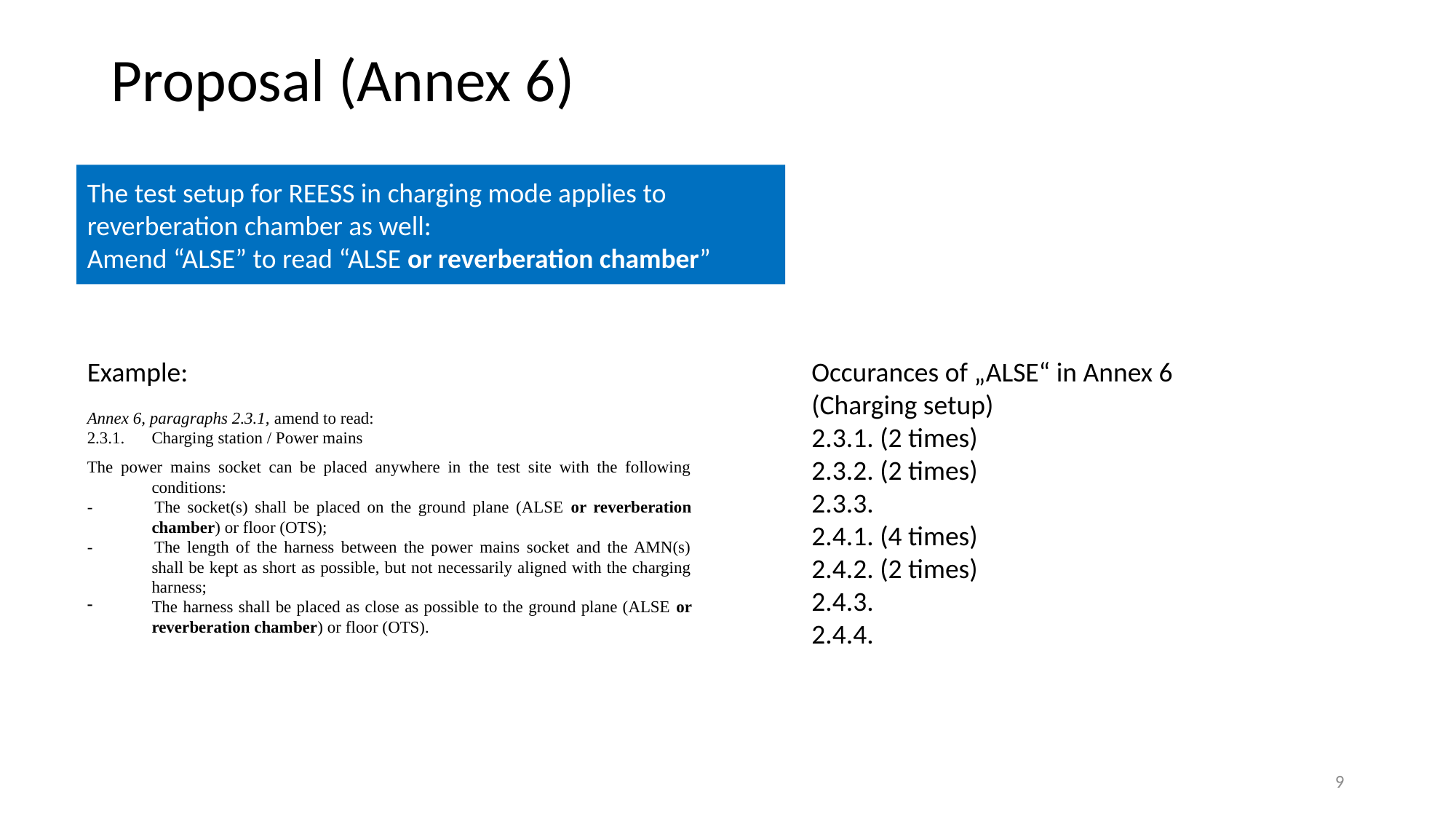

# Proposal (Annex 6)
The test setup for REESS in charging mode applies to reverberation chamber as well:
Amend “ALSE” to read “ALSE or reverberation chamber”
Example:

Annex 6, paragraphs 2.3.1, amend to read:
2.3.1.	Charging station / Power mains
The power mains socket can be placed anywhere in the test site with the following conditions:
- 	The socket(s) shall be placed on the ground plane (ALSE or reverberation chamber) or floor (OTS);
- 	The length of the harness between the power mains socket and the AMN(s) shall be kept as short as possible, but not necessarily aligned with the charging harness;
The harness shall be placed as close as possible to the ground plane (ALSE or reverberation chamber) or floor (OTS).
Occurances of „ALSE“ in Annex 6 (Charging setup)
2.3.1. (2 times)
2.3.2. (2 times)
2.3.3.
2.4.1. (4 times)
2.4.2. (2 times)
2.4.3.
2.4.4.

9